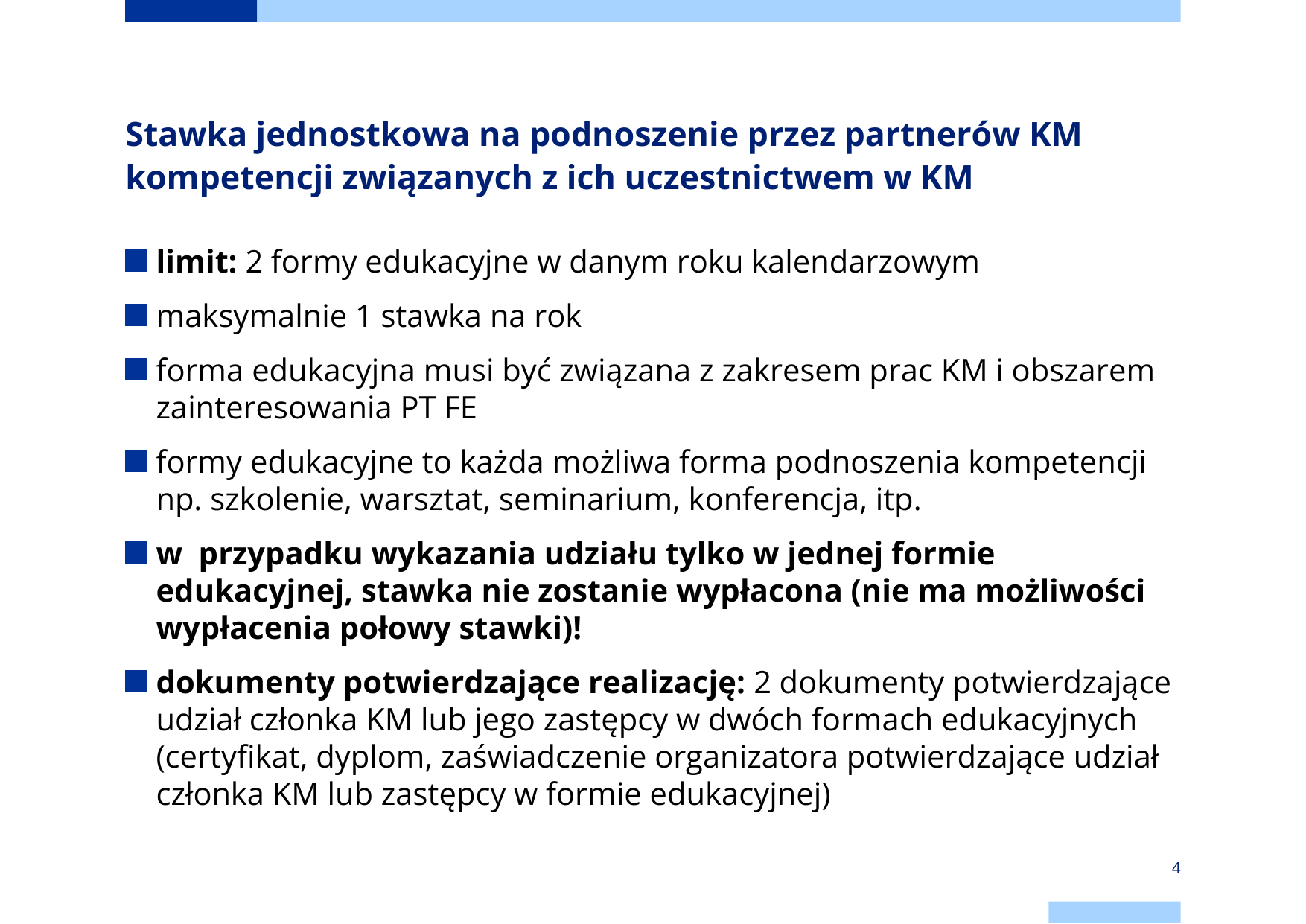

# Stawka jednostkowa na podnoszenie przez partnerów KM kompetencji związanych z ich uczestnictwem w KM
limit: 2 formy edukacyjne w danym roku kalendarzowym
maksymalnie 1 stawka na rok
forma edukacyjna musi być związana z zakresem prac KM i obszarem zainteresowania PT FE
formy edukacyjne to każda możliwa forma podnoszenia kompetencji np. szkolenie, warsztat, seminarium, konferencja, itp.
w  przypadku wykazania udziału tylko w jednej formie edukacyjnej, stawka nie zostanie wypłacona (nie ma możliwości wypłacenia połowy stawki)!
dokumenty potwierdzające realizację: 2 dokumenty potwierdzające udział członka KM lub jego zastępcy w dwóch formach edukacyjnych (certyfikat, dyplom, zaświadczenie organizatora potwierdzające udział członka KM lub zastępcy w formie edukacyjnej)

4